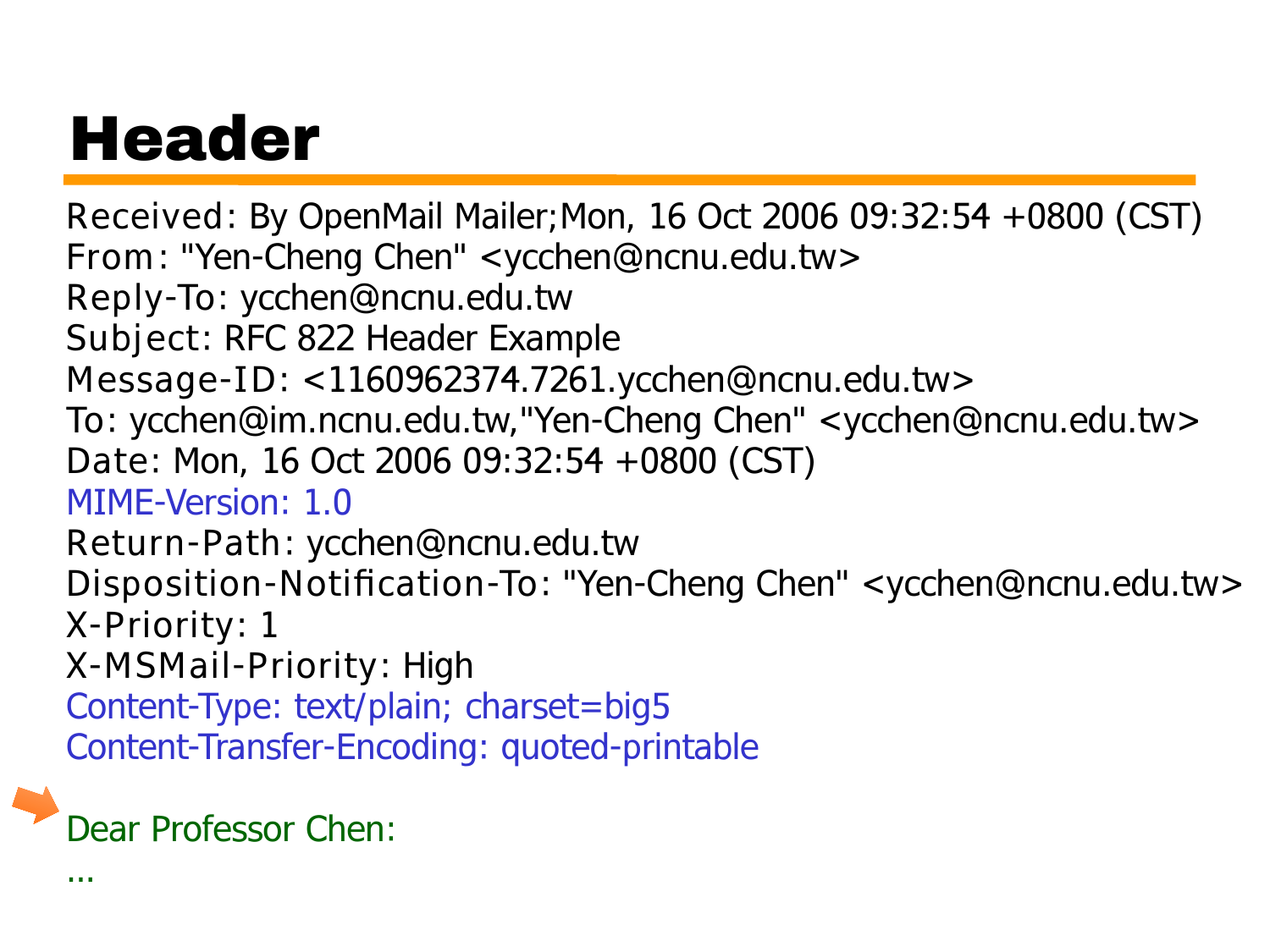

# Header
Received: By OpenMail Mailer;Mon, 16 Oct 2006 09:32:54 +0800 (CST)
From: "Yen-Cheng Chen" <ycchen@ncnu.edu.tw>
Reply-To: ycchen@ncnu.edu.tw
Subject: RFC 822 Header Example
Message-ID: <1160962374.7261.ycchen@ncnu.edu.tw>
To: ycchen@im.ncnu.edu.tw,"Yen-Cheng Chen" <ycchen@ncnu.edu.tw>
Date: Mon, 16 Oct 2006 09:32:54 +0800 (CST)
MIME-Version: 1.0
Return-Path: ycchen@ncnu.edu.tw
Disposition-Notification-To: "Yen-Cheng Chen" <ycchen@ncnu.edu.tw>
X-Priority: 1
X-MSMail-Priority: High
Content-Type: text/plain; charset=big5
Content-Transfer-Encoding: quoted-printable

Dear Professor Chen:
…